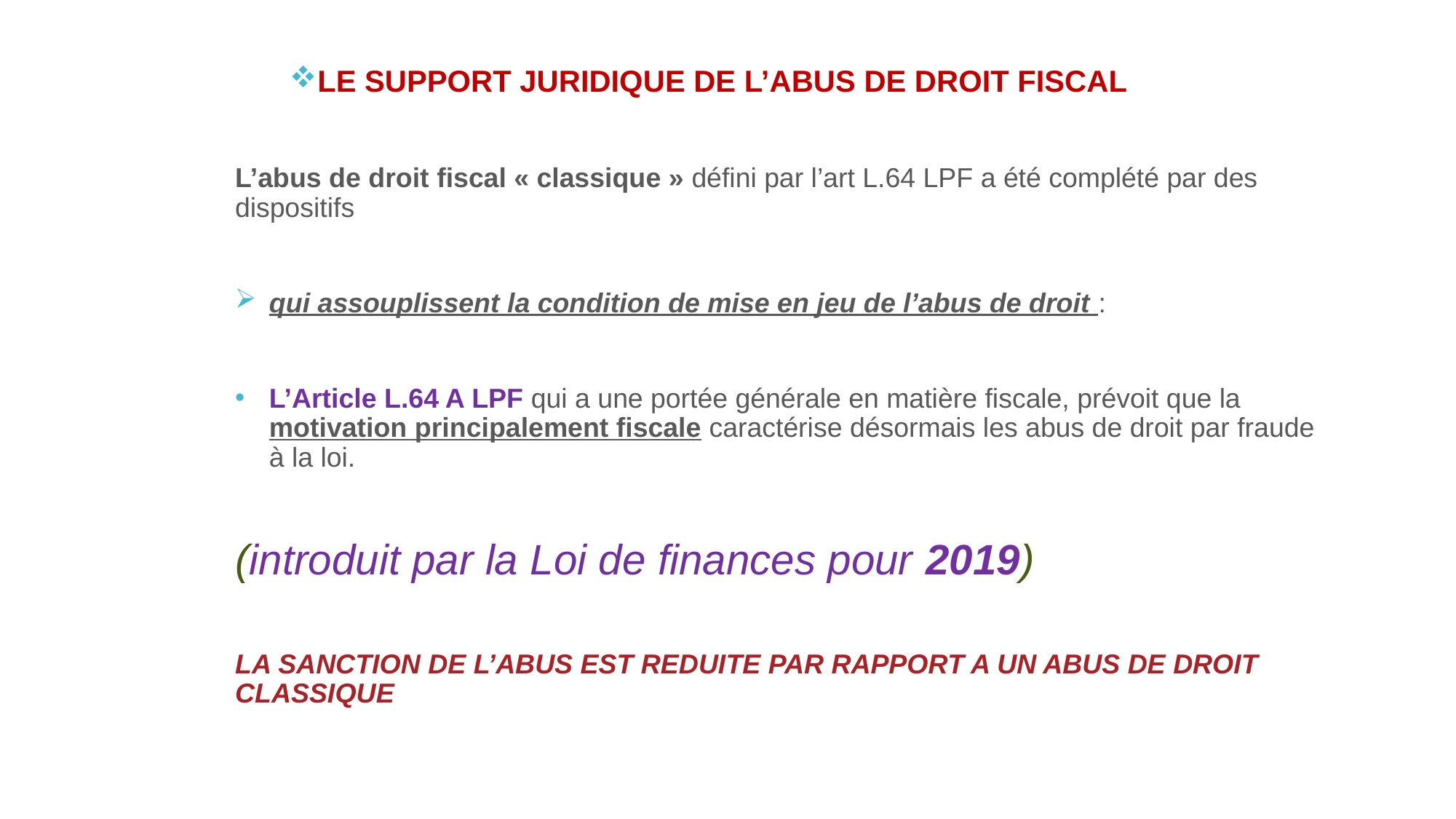

LE SUPPORT JURIDIQUE DE L’ABUS DE DROIT FISCAL

L’abus de droit fiscal « classique » défini par l’art L.64 LPF a été complété par des dispositifs

qui assouplissent la condition de mise en jeu de l’abus de droit :

L’Article L.64 A LPF qui a une portée générale en matière fiscale, prévoit que la motivation principalement fiscale caractérise désormais les abus de droit par fraude à la loi.

(introduit par la Loi de finances pour 2019)

LA SANCTION DE L’ABUS EST REDUITE PAR RAPPORT A UN ABUS DE DROIT CLASSIQUE